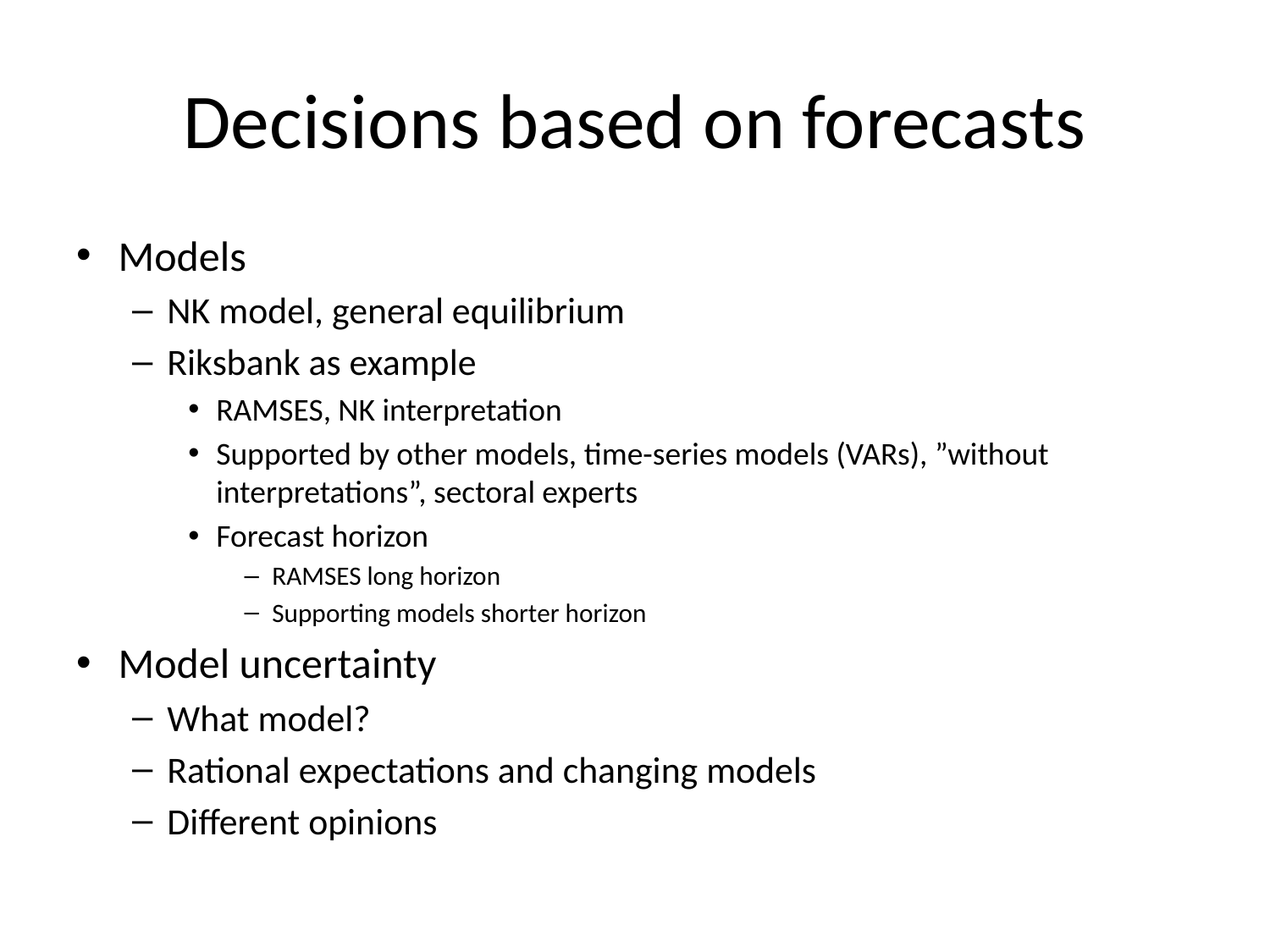

# Decisions based on forecasts
Models
NK model, general equilibrium
Riksbank as example
RAMSES, NK interpretation
Supported by other models, time-series models (VARs), ”without interpretations”, sectoral experts
Forecast horizon
RAMSES long horizon
Supporting models shorter horizon
Model uncertainty
What model?
Rational expectations and changing models
Different opinions